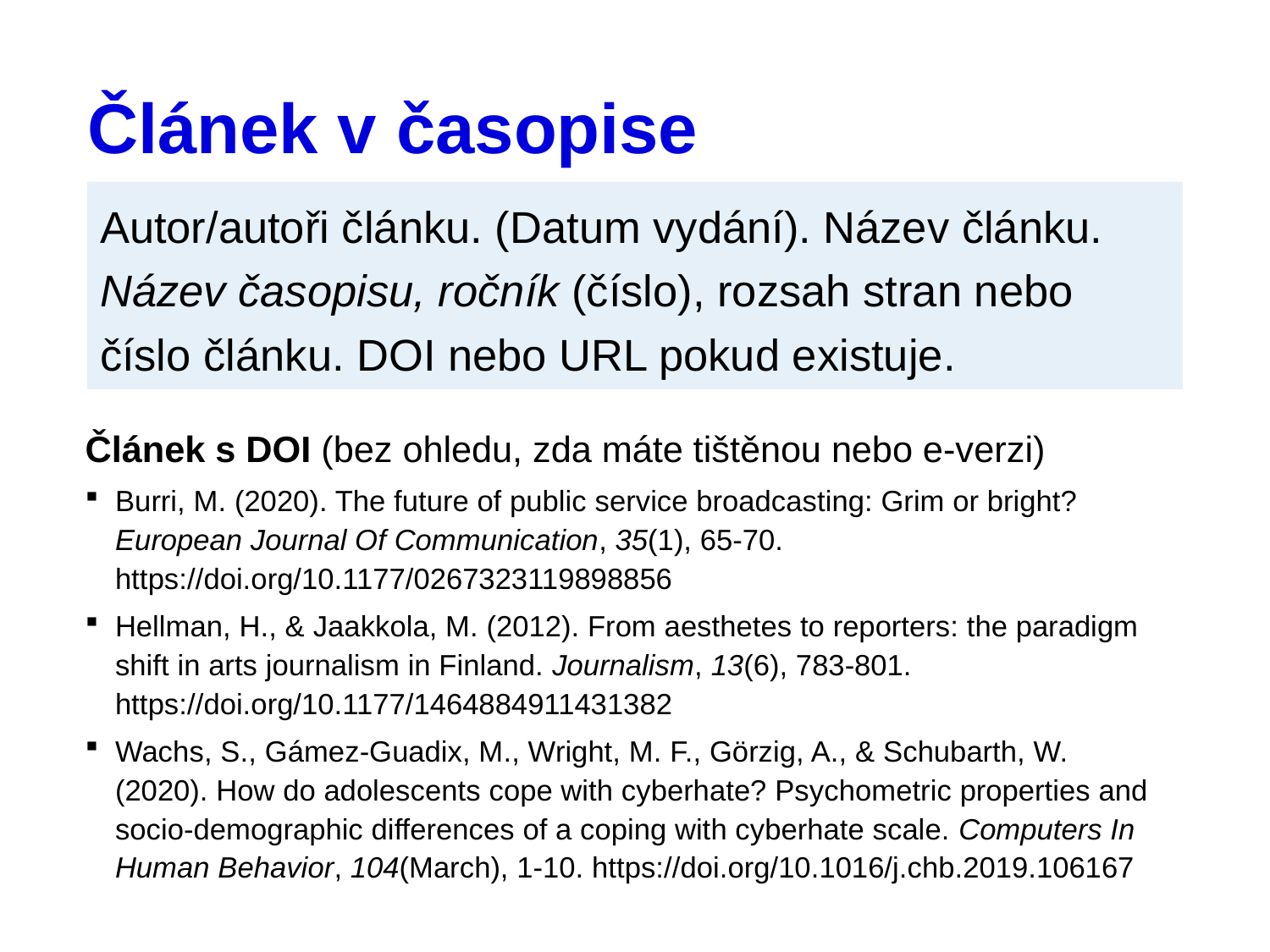

# Článek v časopise
Autor/autoři článku. (Datum vydání). Název článku. Název časopisu, ročník (číslo), rozsah stran nebo číslo článku. DOI nebo URL pokud existuje.
Článek s DOI (bez ohledu, zda máte tištěnou nebo e-verzi)
Burri, M. (2020). The future of public service broadcasting: Grim or bright? European Journal Of Communication, 35(1), 65-70. https://doi.org/10.1177/0267323119898856
Hellman, H., & Jaakkola, M. (2012). From aesthetes to reporters: the paradigm shift in arts journalism in Finland. Journalism, 13(6), 783-801. https://doi.org/10.1177/1464884911431382
Wachs, S., Gámez-Guadix, M., Wright, M. F., Görzig, A., & Schubarth, W. (2020). How do adolescents cope with cyberhate? Psychometric properties and socio-demographic differences of a coping with cyberhate scale. Computers In Human Behavior, 104(March), 1-10. https://doi.org/10.1016/j.chb.2019.106167